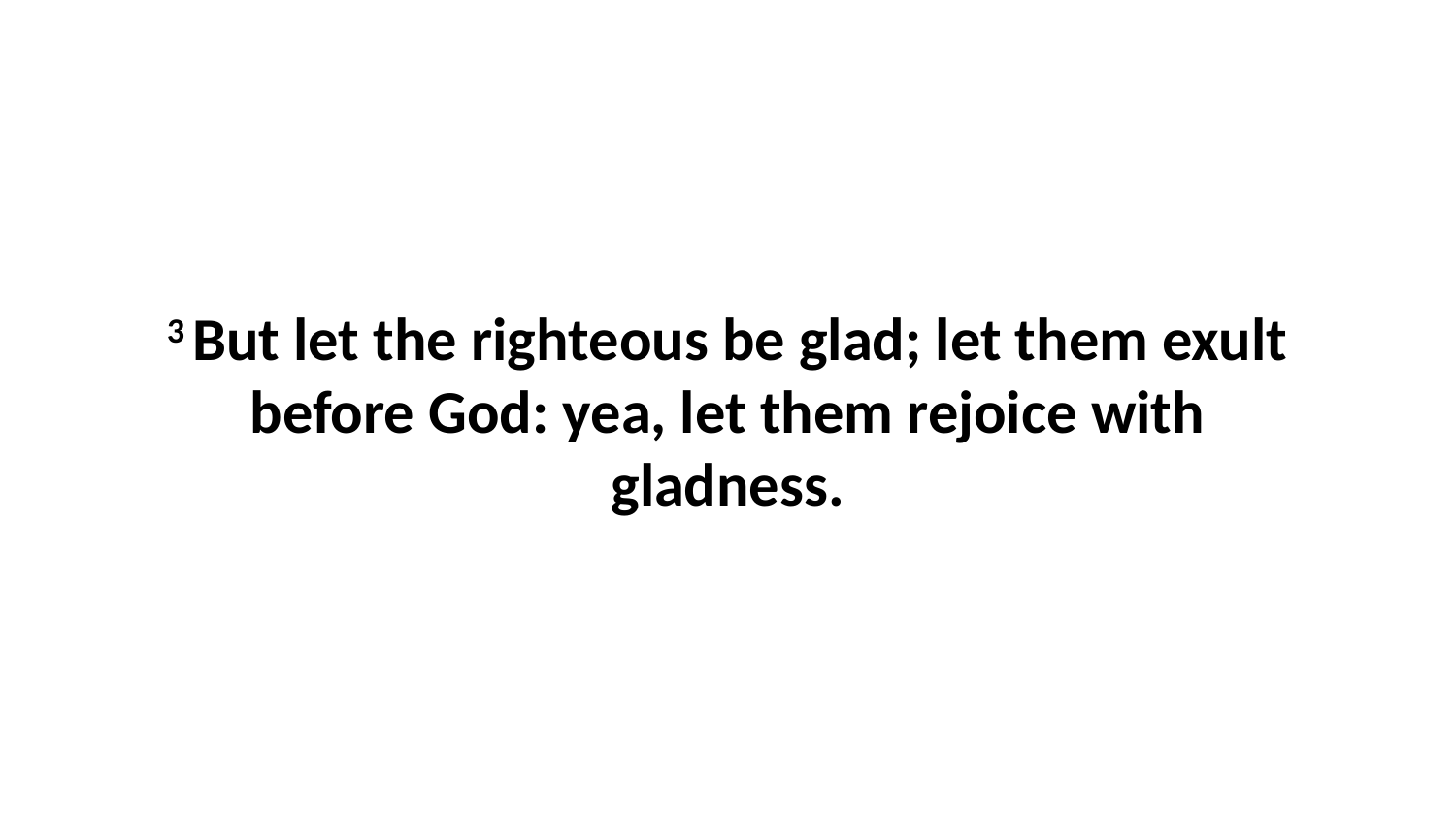

3 But let the righteous be glad; let them exult before God: yea, let them rejoice with gladness.